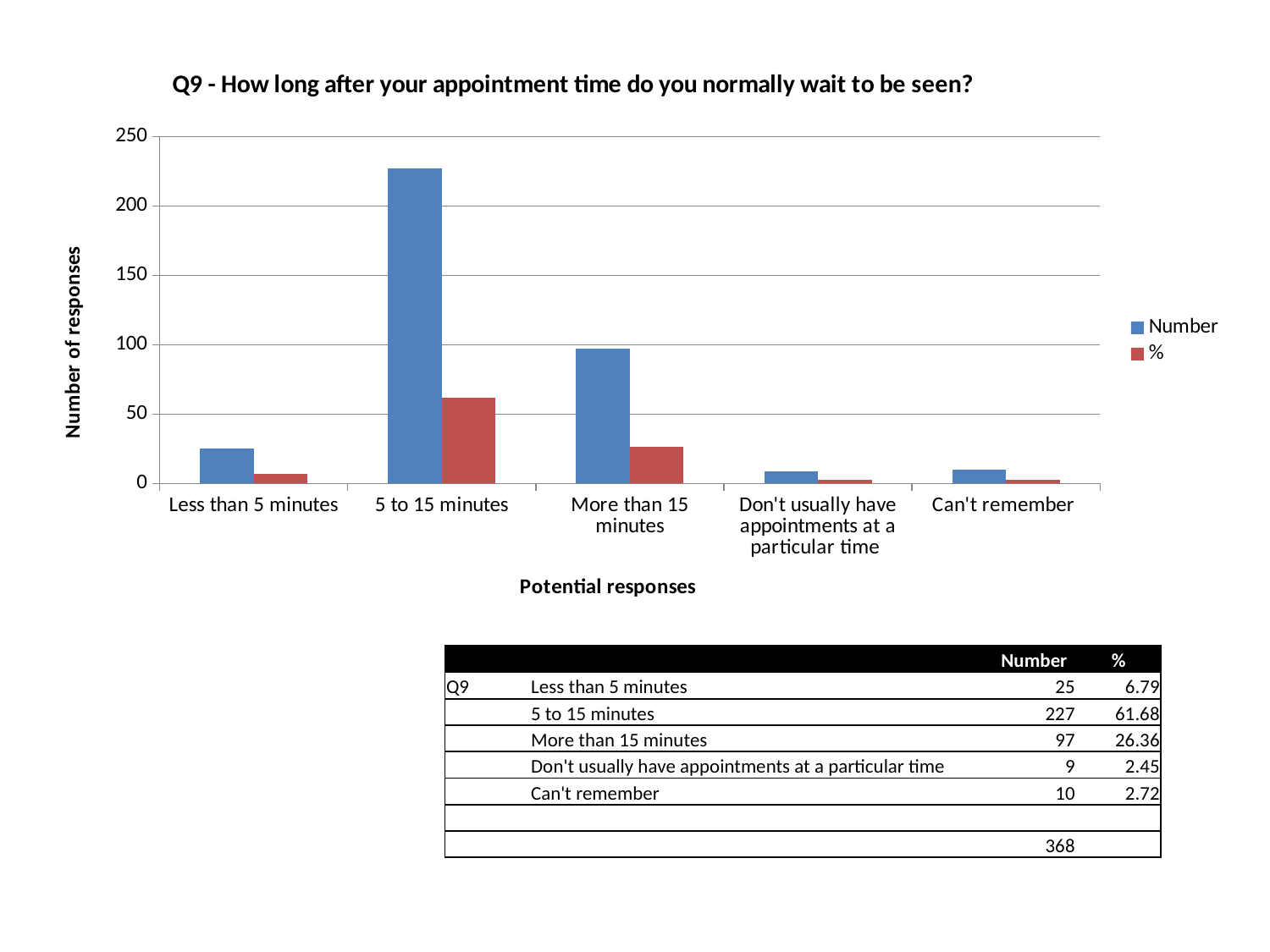

# Q9 - how long after your appointment time do you normally wait to be seen?

### Chart: Q9 - How long after your appointment time do you normally wait to be seen?

| Category |  |  |
|---|---|---|
| Less than 5 minutes | 25.0 | 6.7934782608695645 |
| 5 to 15 minutes | 227.0 | 61.684782608695656 |
| More than 15 minutes | 97.0 | 26.358695652173914 |
| Don't usually have appointments at a particular time  | 9.0 | 2.4456521739130435 |
| Can't remember  | 10.0 | 2.717391304347826 |
|  |  | Number | % |
| --- | --- | --- | --- |
| Q9 | Less than 5 minutes | 25 | 6.79 |
|  | 5 to 15 minutes | 227 | 61.68 |
|  | More than 15 minutes | 97 | 26.36 |
|  | Don't usually have appointments at a particular time | 9 | 2.45 |
|  | Can't remember | 10 | 2.72 |
|  |  |  |  |
|  |  | 368 |  |